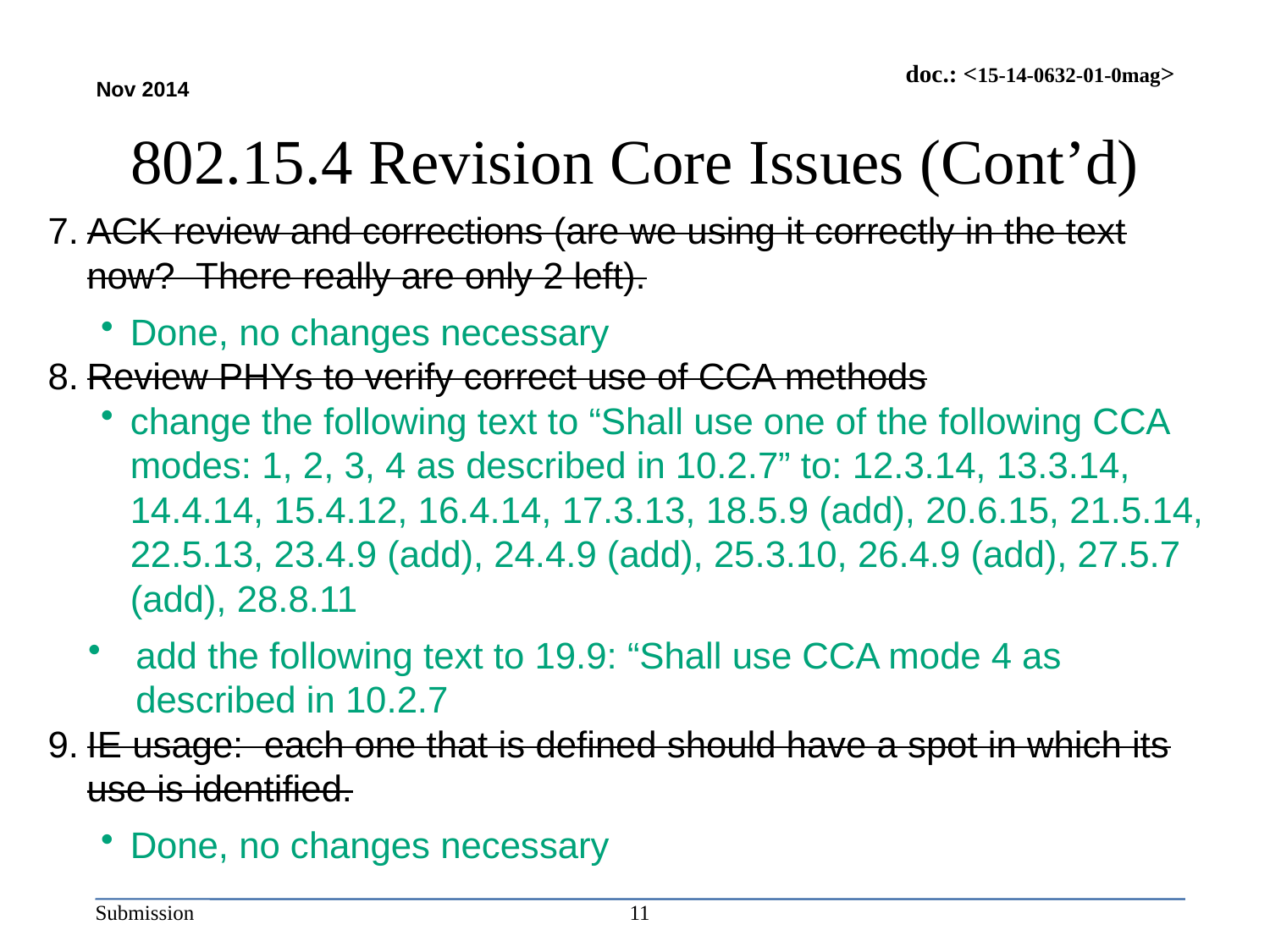

# 802.15.4 Revision Core Issues (Cont’d)
ACK review and corrections (are we using it correctly in the text now?  There really are only 2 left).
Done, no changes necessary
Review PHYs to verify correct use of CCA methods
change the following text to “Shall use one of the following CCA modes: 1, 2, 3, 4 as described in 10.2.7” to: 12.3.14, 13.3.14, 14.4.14, 15.4.12, 16.4.14, 17.3.13, 18.5.9 (add), 20.6.15, 21.5.14, 22.5.13, 23.4.9 (add), 24.4.9 (add), 25.3.10, 26.4.9 (add), 27.5.7 (add), 28.8.11
add the following text to 19.9: “Shall use CCA mode 4 as described in 10.2.7
IE usage:  each one that is defined should have a spot in which its use is identified.
Done, no changes necessary
11